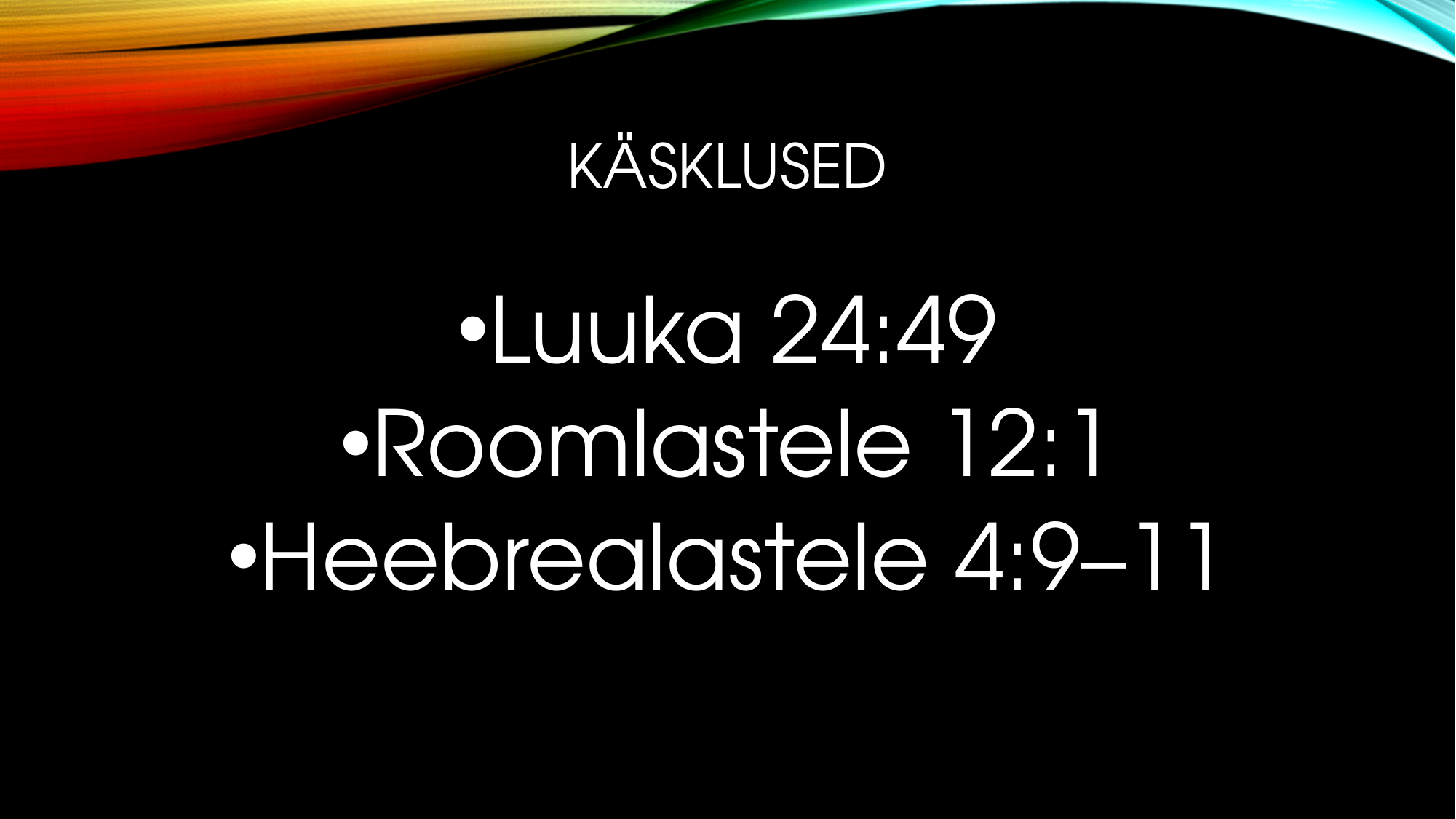

# Käsklused
Luuka 24:49
Roomlastele 12:1
Heebrealastele 4:9–11